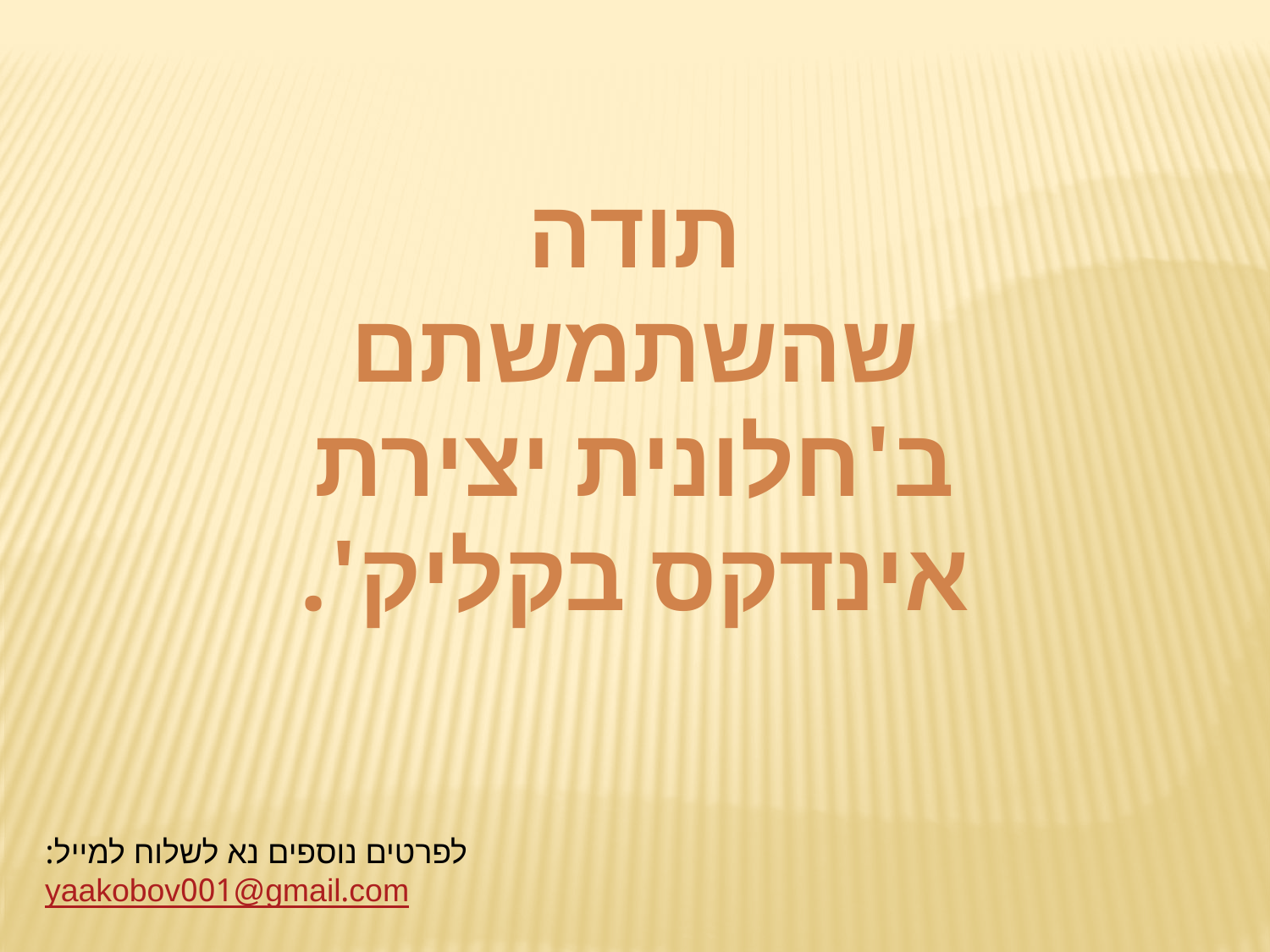

תודה שהשתמשתם ב'חלונית יצירת אינדקס בקליק'.
לפרטים נוספים נא לשלוח למייל:
yaakobov001@gmail.com